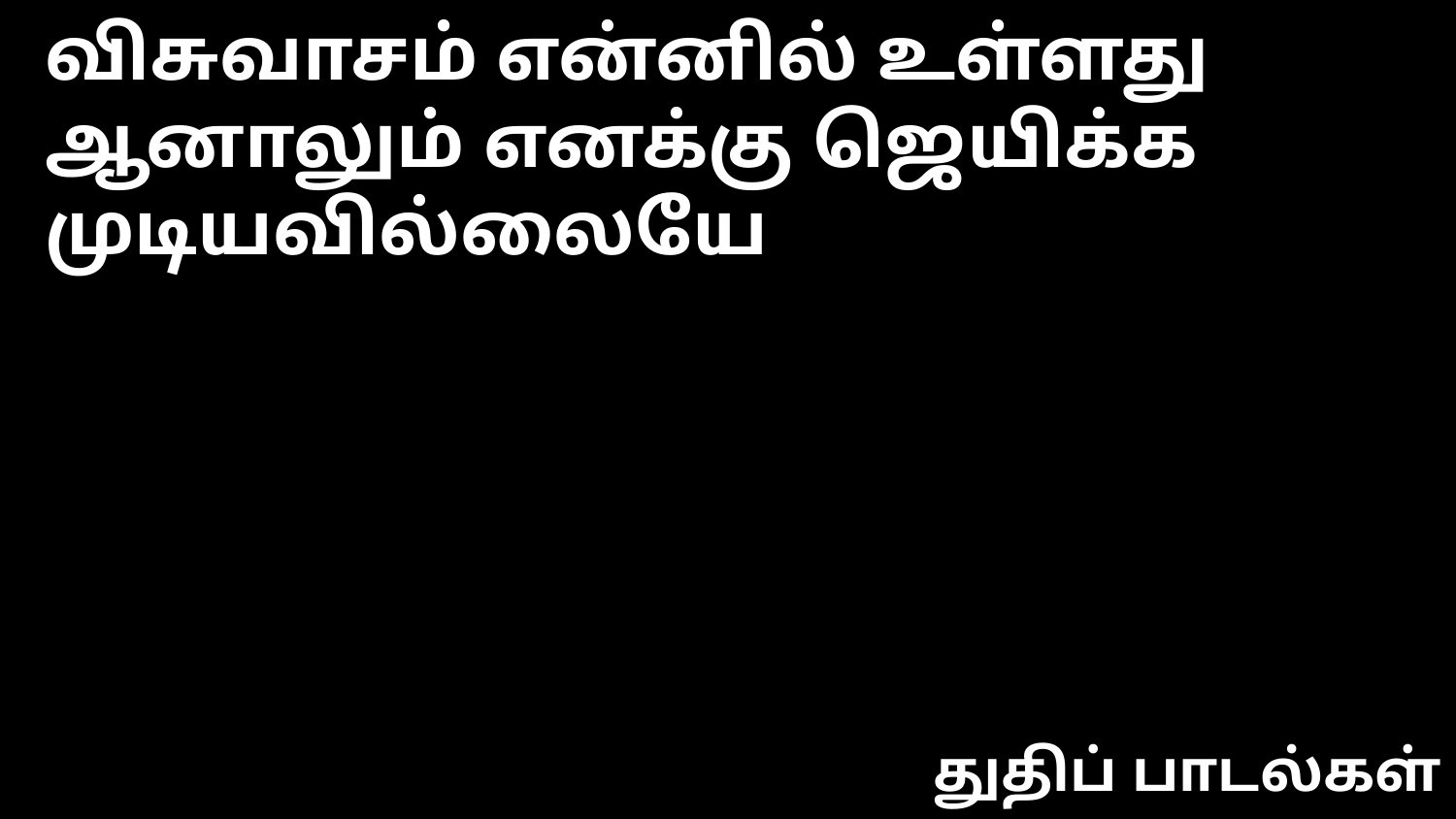

விசுவாசம் என்னில் உள்ளது
ஆனாலும் எனக்கு ஜெயிக்க
முடியவில்லையே

துதிப் பாடல்கள்